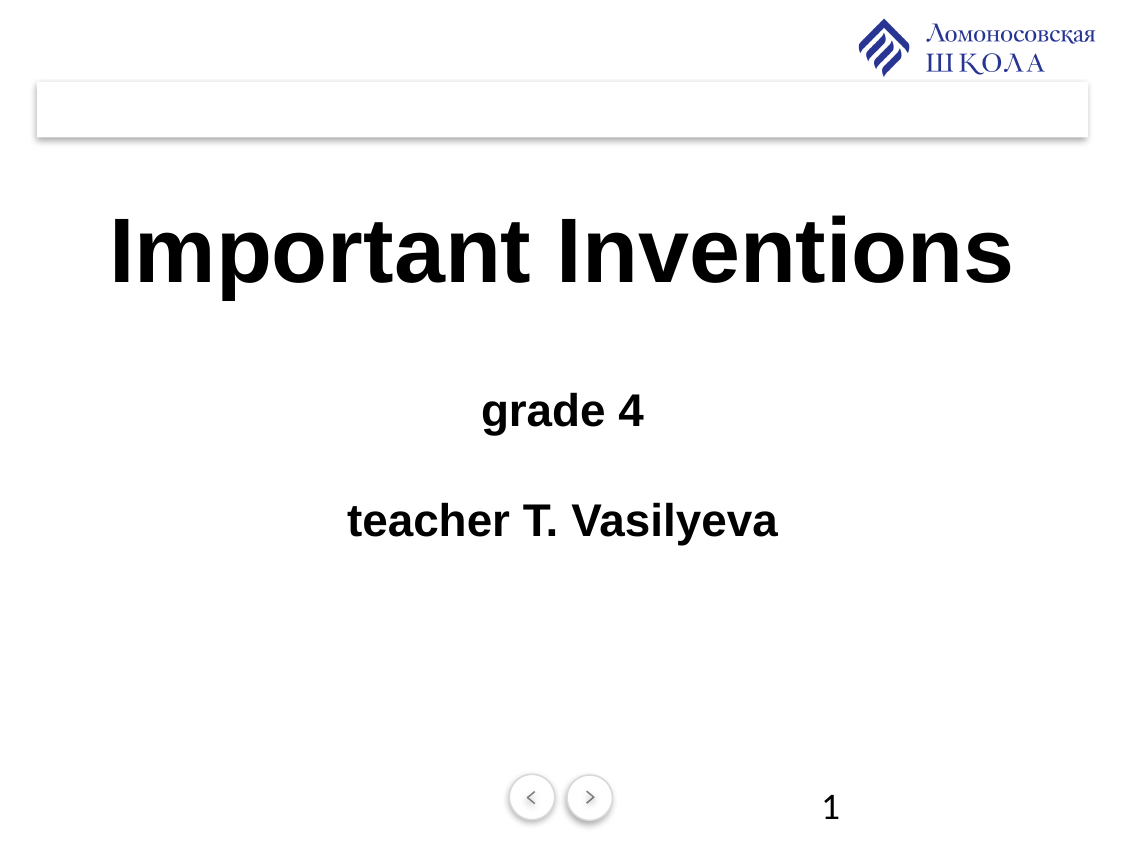

# Important Inventions grade 4 teacher T. Vasilyeva

1